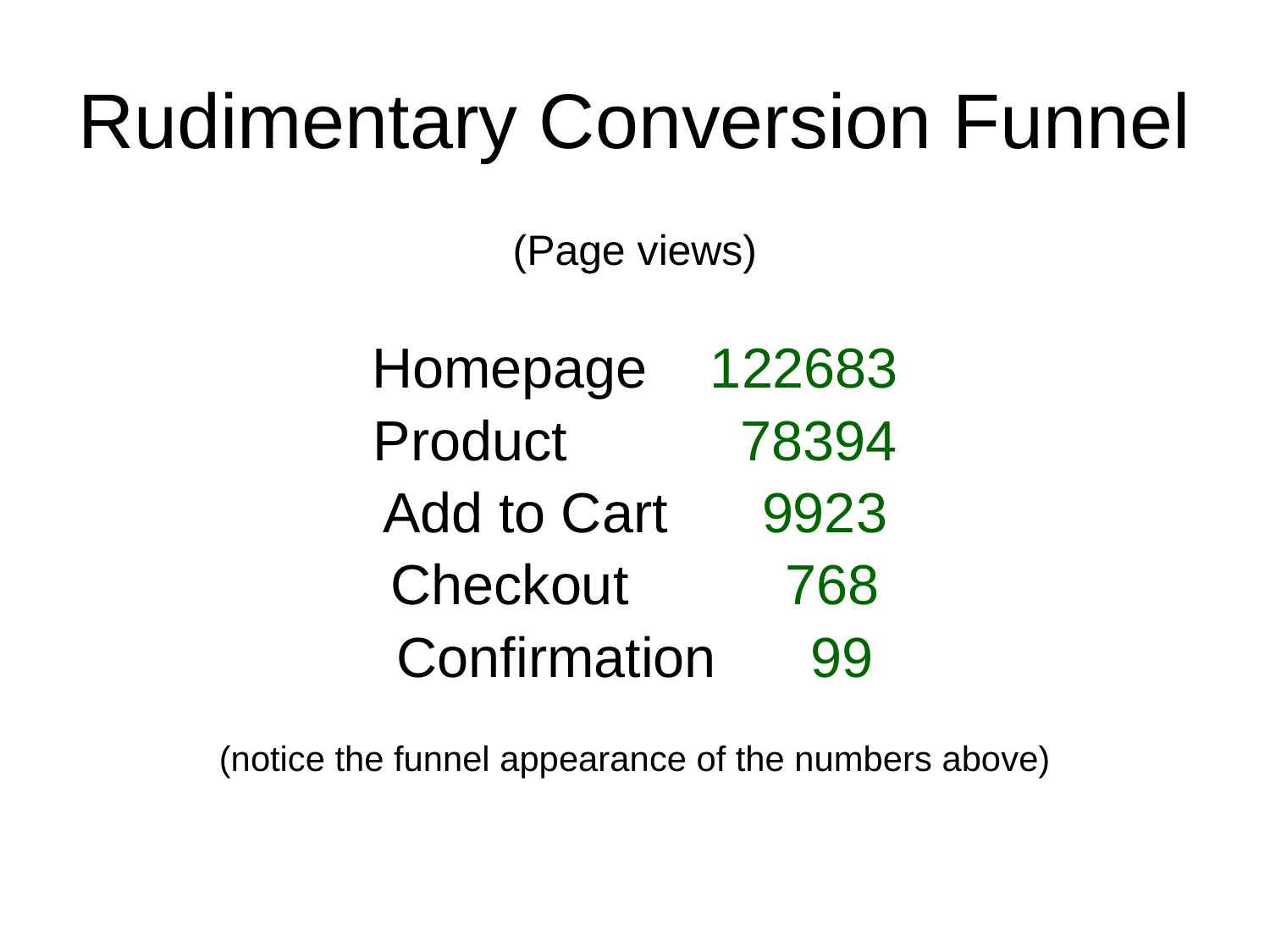

# Rudimentary Conversion Funnel
(Page views)

Homepage    122683
Product           78394
Add to Cart      9923
Checkout          768
Confirmation      99

(notice the funnel appearance of the numbers above)